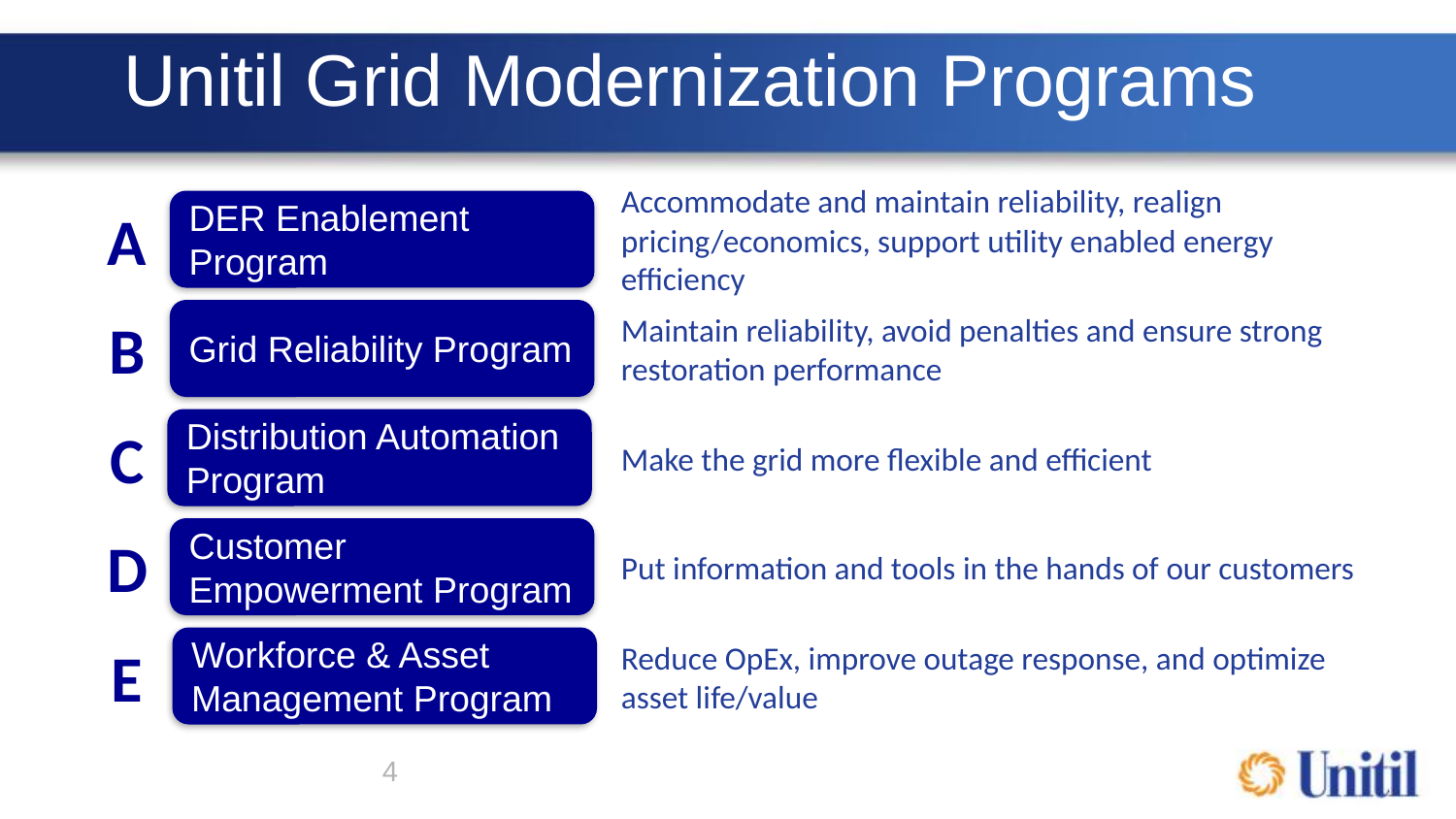

# Unitil Grid Modernization Programs
A
DER Enablement Program
Accommodate and maintain reliability, realign pricing/economics, support utility enabled energy efficiency
B
Grid Reliability Program
Maintain reliability, avoid penalties and ensure strong restoration performance
C
Distribution Automation Program
Make the grid more flexible and efficient
D
Customer Empowerment Program
Put information and tools in the hands of our customers
Workforce & Asset Management Program
E
Reduce OpEx, improve outage response, and optimize asset life/value
4